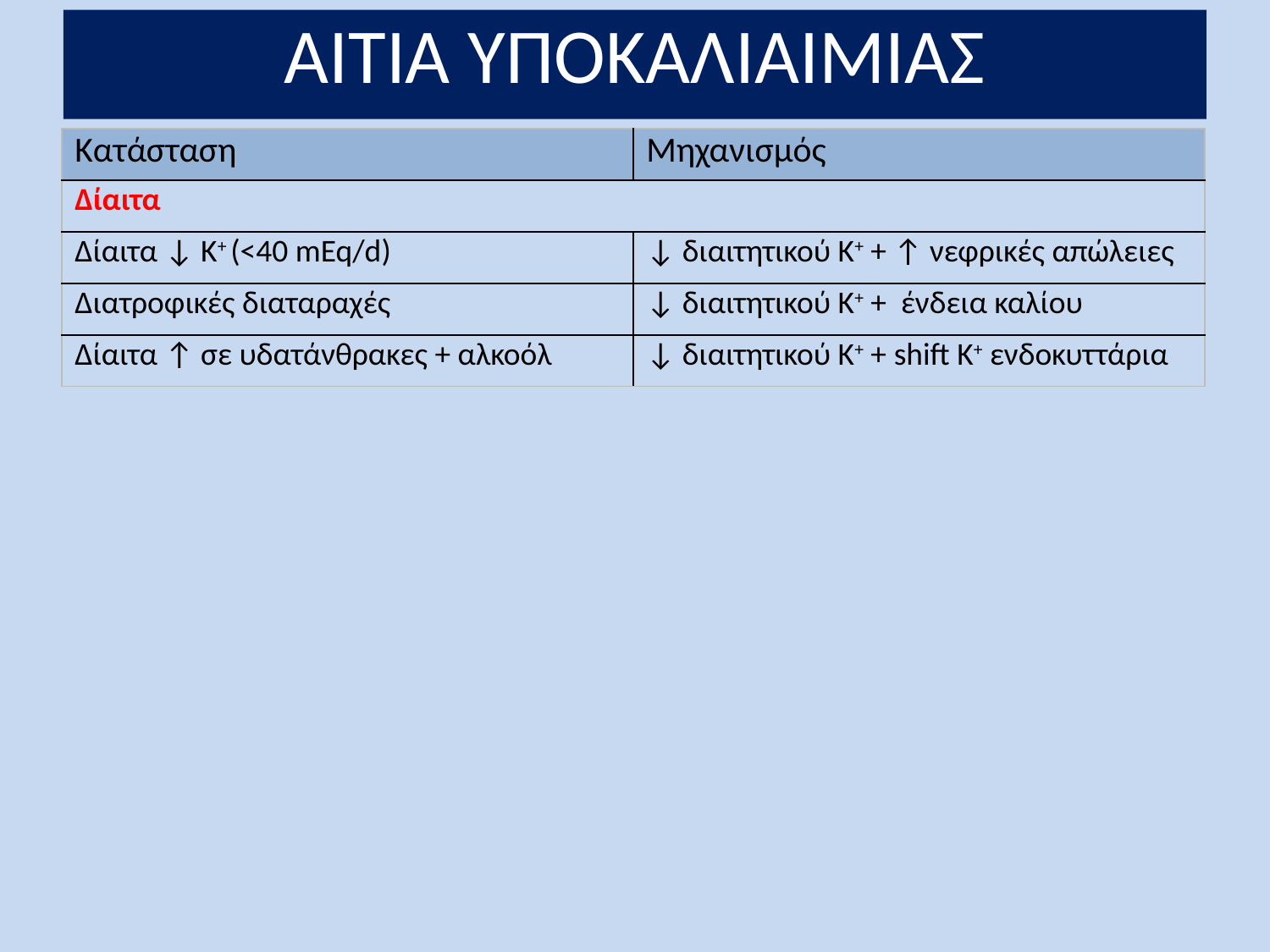

ΑΙΤΙΑ ΥΠΟΚΑΛΙΑΙΜΙΑΣ
| Κατάσταση | Μηχανισμός |
| --- | --- |
| Δίαιτα |  |
| Δίαιτα ↓ Κ+ (<40 mEq/d) | ↓ διαιτητικού Κ+ + ↑ νεφρικές απώλειες |
| Διατροφικές διαταραχές | ↓ διαιτητικού Κ+ + ένδεια καλίου |
| Δίαιτα ↑ σε υδατάνθρακες + αλκοόλ | ↓ διαιτητικού Κ+ + shift Κ+ ενδοκυττάρια |